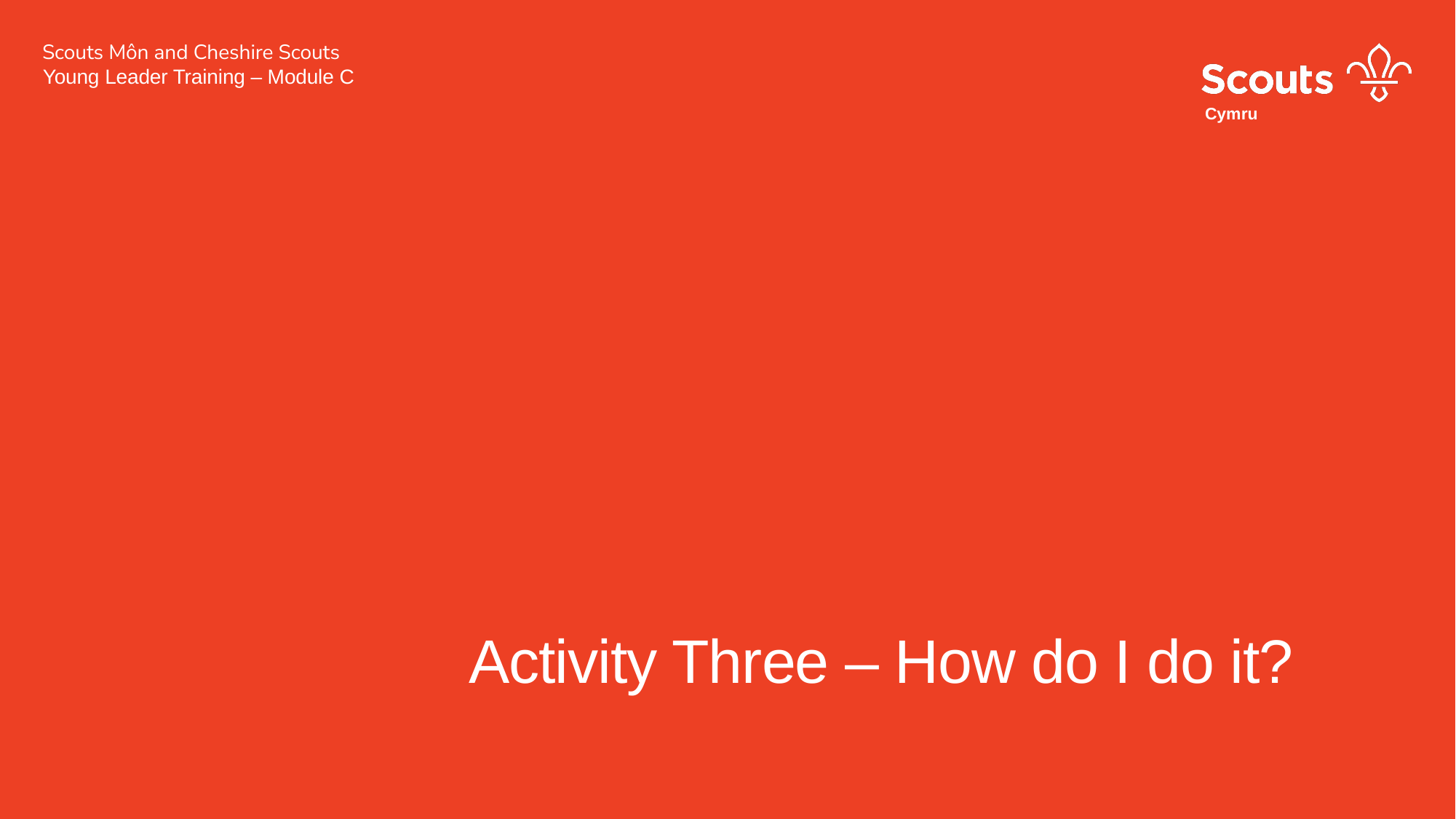

# Scouts Môn and Cheshire Scouts
Young Leader Training – Module C
Cymru
Activity Three – How do I do it?